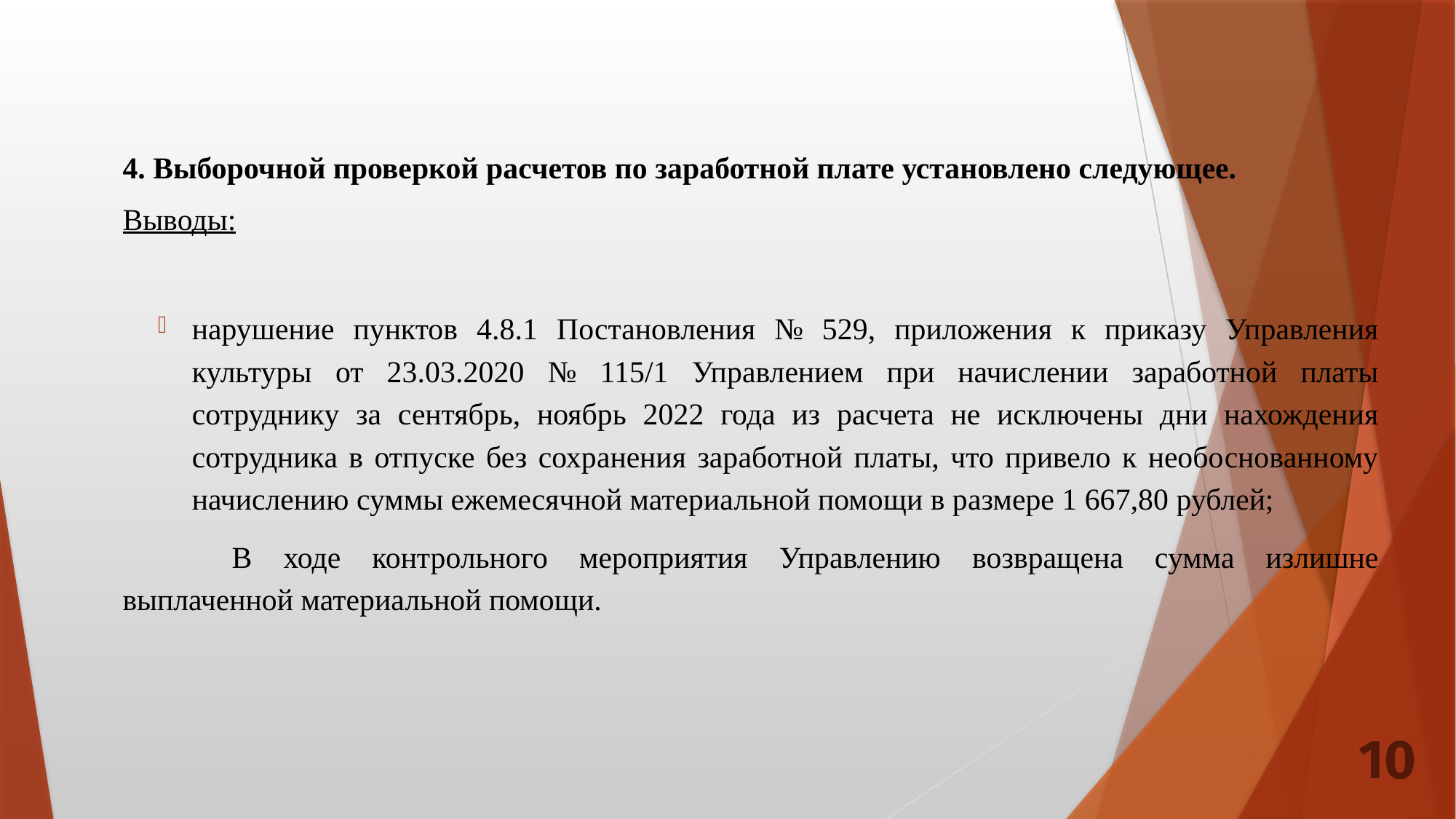

4. Выборочной проверкой расчетов по заработной плате установлено следующее.
Выводы:

нарушение пунктов 4.8.1 Постановления № 529, приложения к приказу Управления культуры от 23.03.2020 № 115/1 Управлением при начислении заработной платы сотруднику за сентябрь, ноябрь 2022 года из расчета не исключены дни нахождения сотрудника в отпуске без сохранения заработной платы, что привело к необоснованному начислению суммы ежемесячной материальной помощи в размере 1 667,80 рублей;
	В ходе контрольного мероприятия Управлению возвращена сумма излишне выплаченной материальной помощи.

10